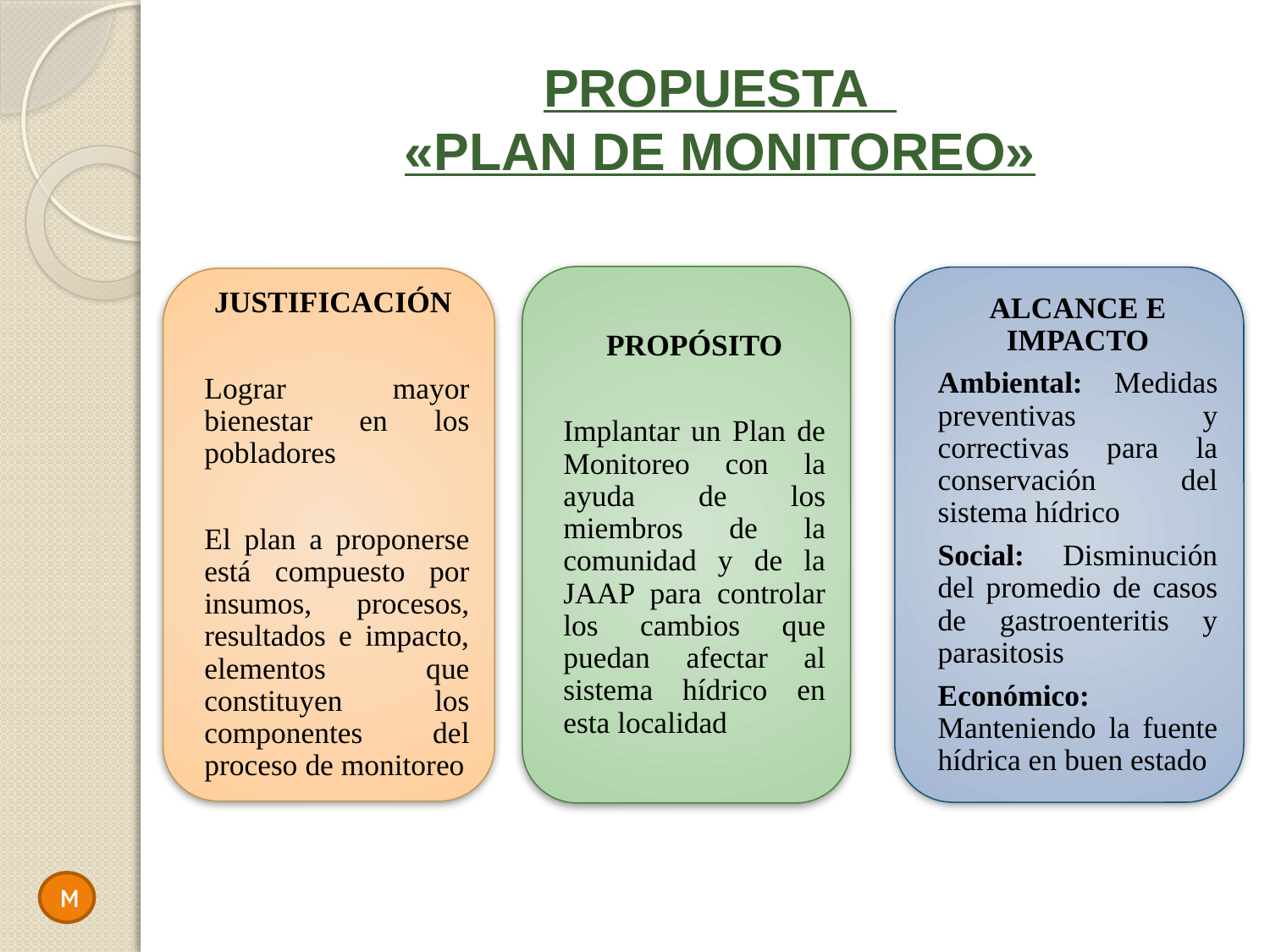

# PROPUESTA «PLAN DE MONITOREO»
JUSTIFICACIÓN

Lograr mayor bienestar en los pobladores

El plan a proponerse está compuesto por insumos, procesos, resultados e impacto, elementos que constituyen los componentes del proceso de monitoreo
PROPÓSITO

Implantar un Plan de Monitoreo con la ayuda de los miembros de la comunidad y de la JAAP para controlar los cambios que puedan afectar al sistema hídrico en esta localidad
ALCANCE E IMPACTO
Ambiental: Medidas preventivas y correctivas para la conservación del sistema hídrico
Social: Disminución del promedio de casos de gastroenteritis y parasitosis
Económico: Manteniendo la fuente hídrica en buen estado
M